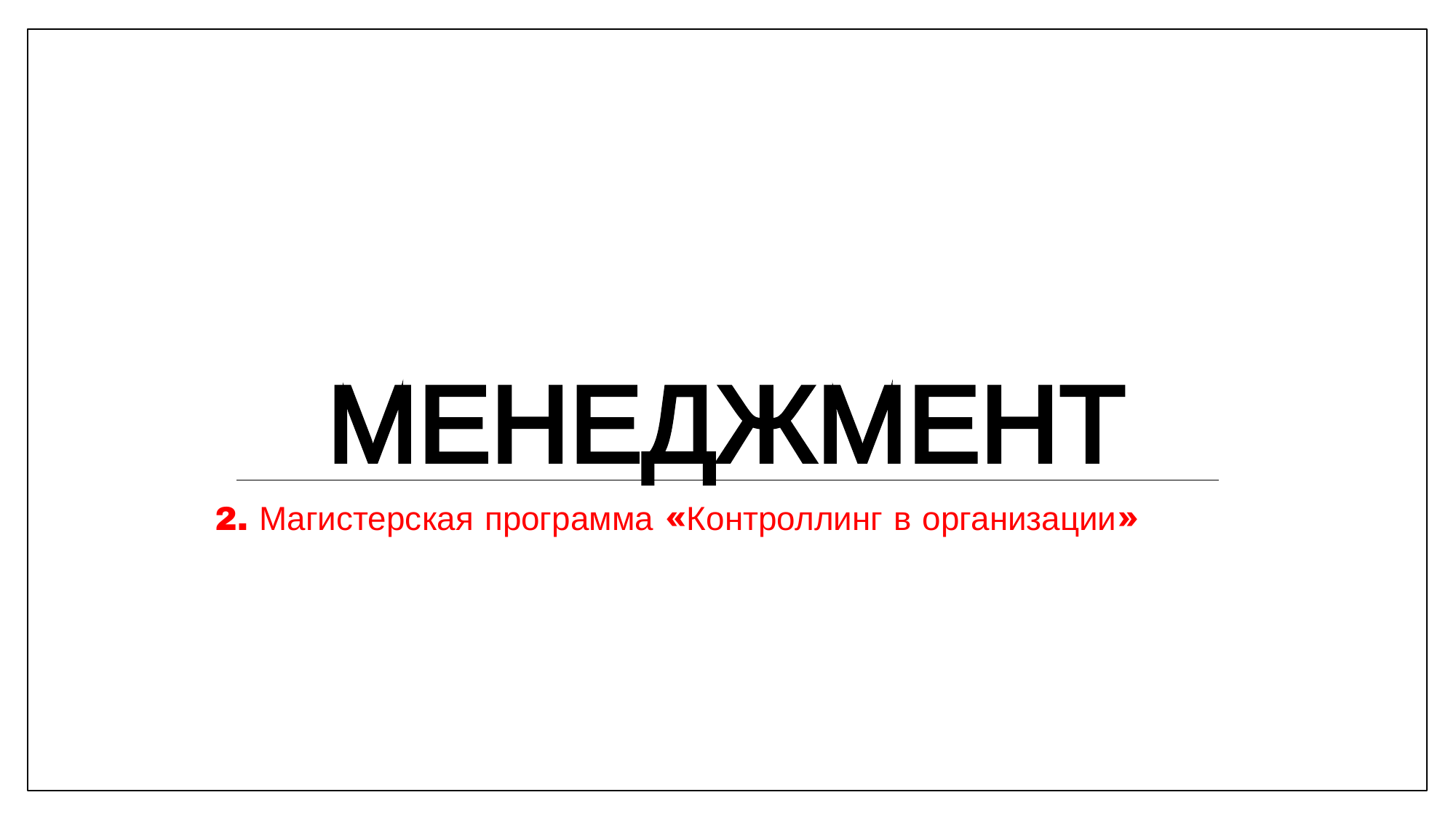

# МЕНЕДЖМЕНТ
2. Магистерская программа «Контроллинг в организации»